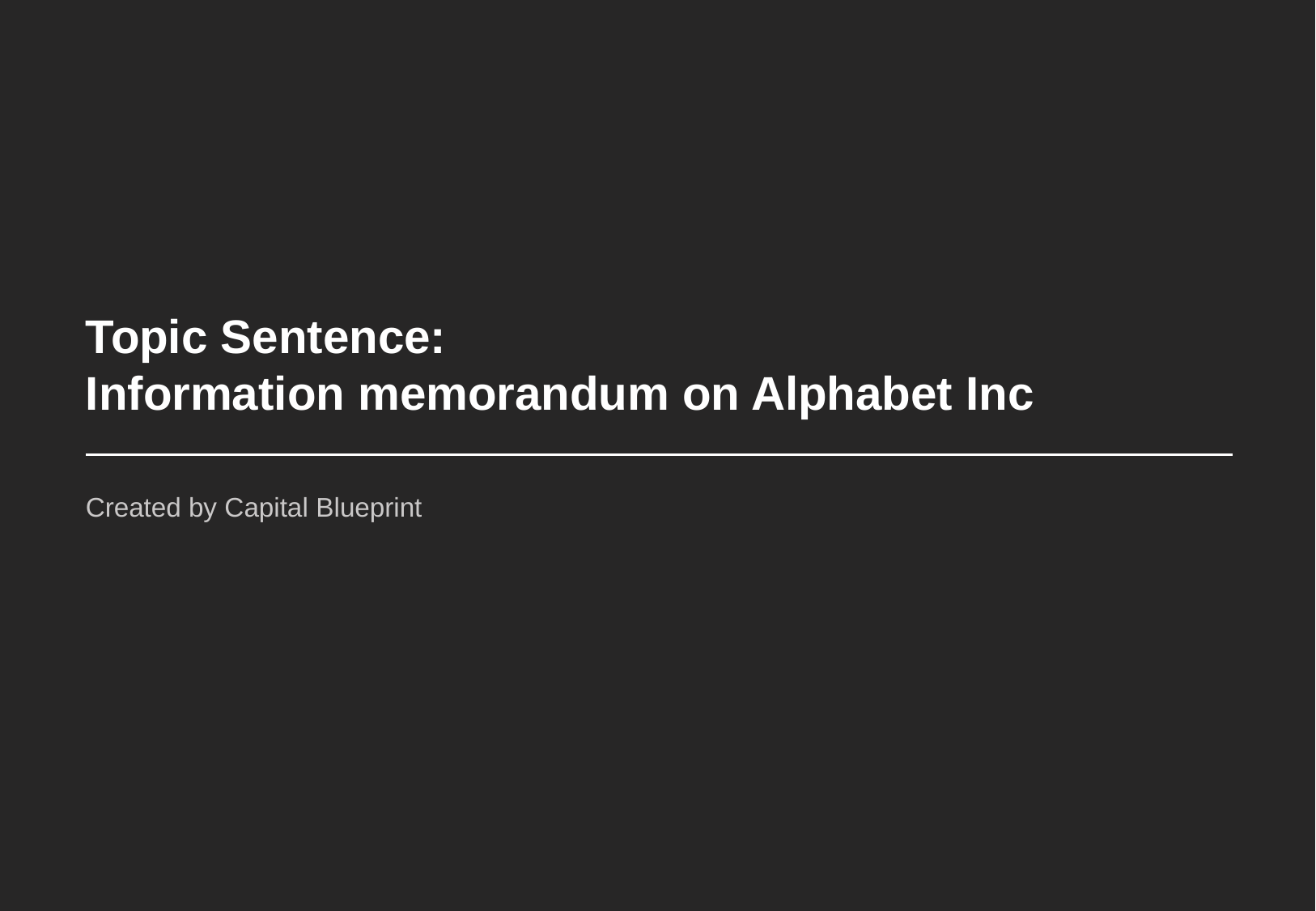

# Topic Sentence: Information memorandum on Alphabet Inc
Created by Capital Blueprint